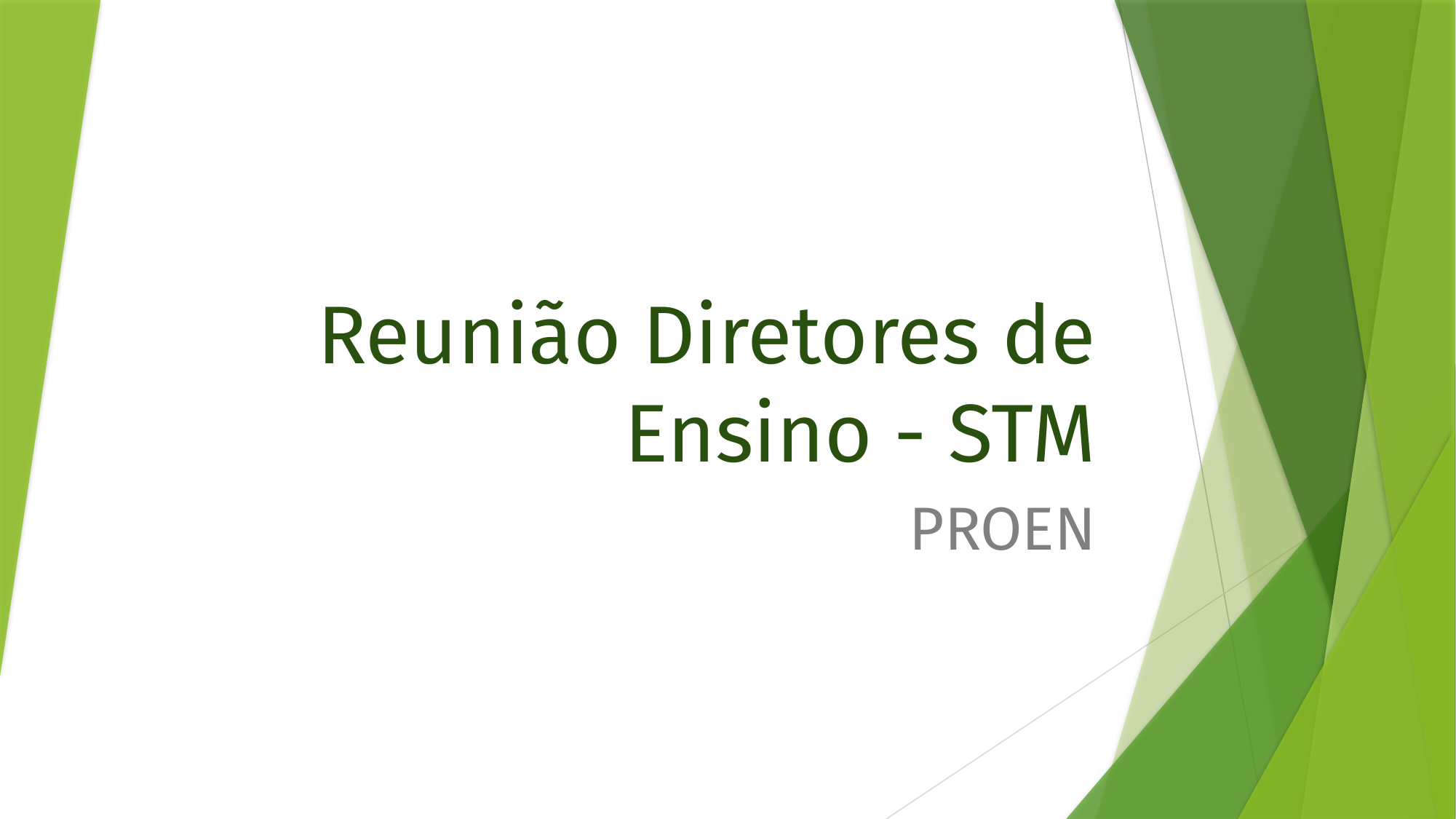

# Reunião Diretores de Ensino - STM
PROEN